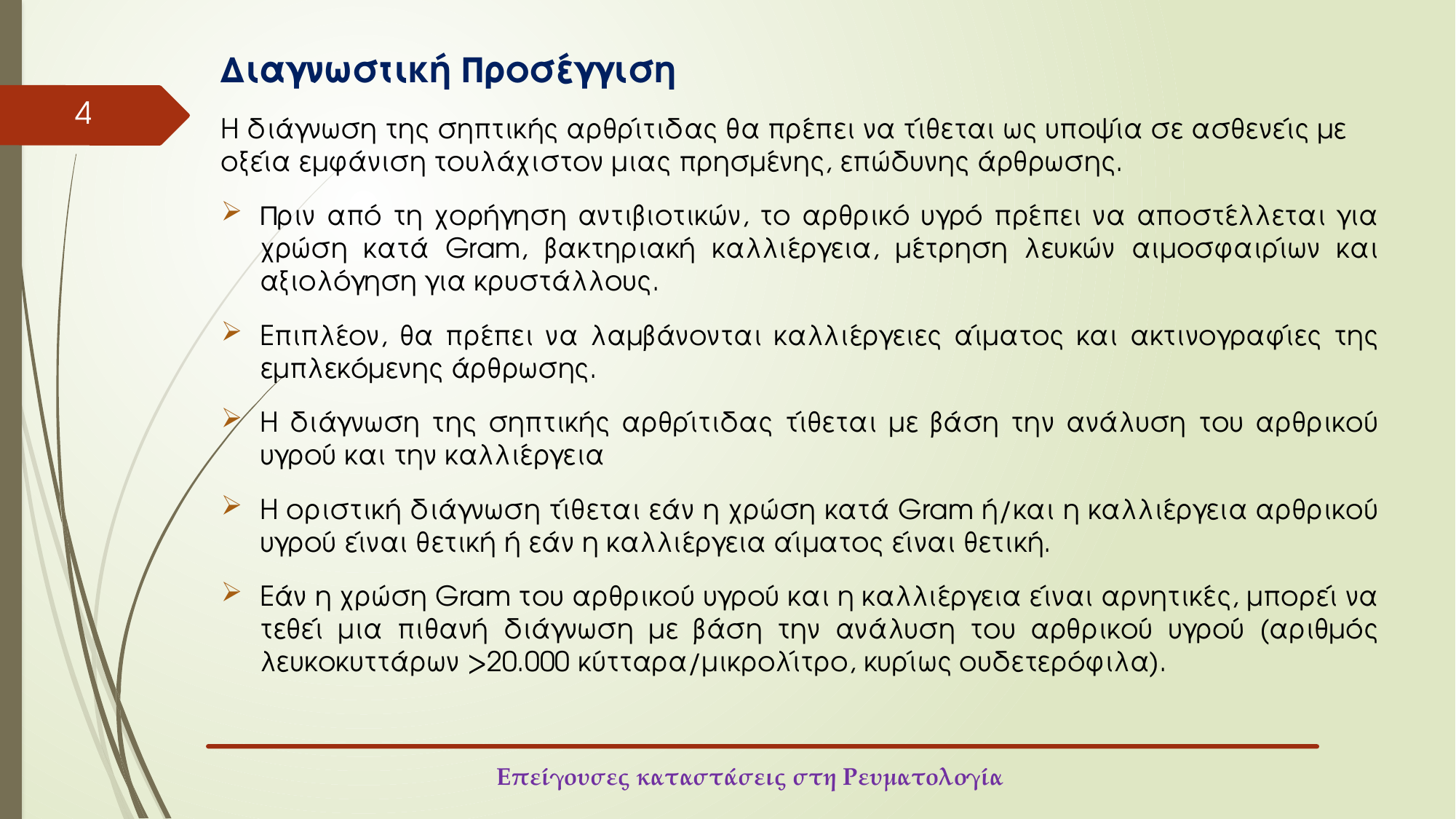

# Διαγνωστική Προσέγγιση
Η διάγνωση της σηπτικής αρθρίτιδας θα πρέπει να τίθεται ως υποψία σε ασθενείς με οξεία εμφάνιση τουλάχιστον μιας πρησμένης, επώδυνης άρθρωσης.
Πριν από τη χορήγηση αντιβιοτικών, το αρθρικό υγρό πρέπει να αποστέλλεται για χρώση κατά Gram, βακτηριακή καλλιέργεια, μέτρηση λευκών αιμοσφαιρίων και αξιολόγηση για κρυστάλλους.
Επιπλέον, θα πρέπει να λαμβάνονται καλλιέργειες αίματος και ακτινογραφίες της εμπλεκόμενης άρθρωσης.
Η διάγνωση της σηπτικής αρθρίτιδας τίθεται με βάση την ανάλυση του αρθρικού υγρού και την καλλιέργεια
Η οριστική διάγνωση τίθεται εάν η χρώση κατά Gram ή/και η καλλιέργεια αρθρικού υγρού είναι θετική ή εάν η καλλιέργεια αίματος είναι θετική.
Εάν η χρώση Gram του αρθρικού υγρού και η καλλιέργεια είναι αρνητικές, μπορεί να τεθεί μια πιθανή διάγνωση με βάση την ανάλυση του αρθρικού υγρού (αριθμός λευκοκυττάρων >20.000 κύτταρα/μικρολίτρο, κυρίως ουδετερόφιλα).
4

Επείγουσες καταστάσεις στη Ρευματολογία